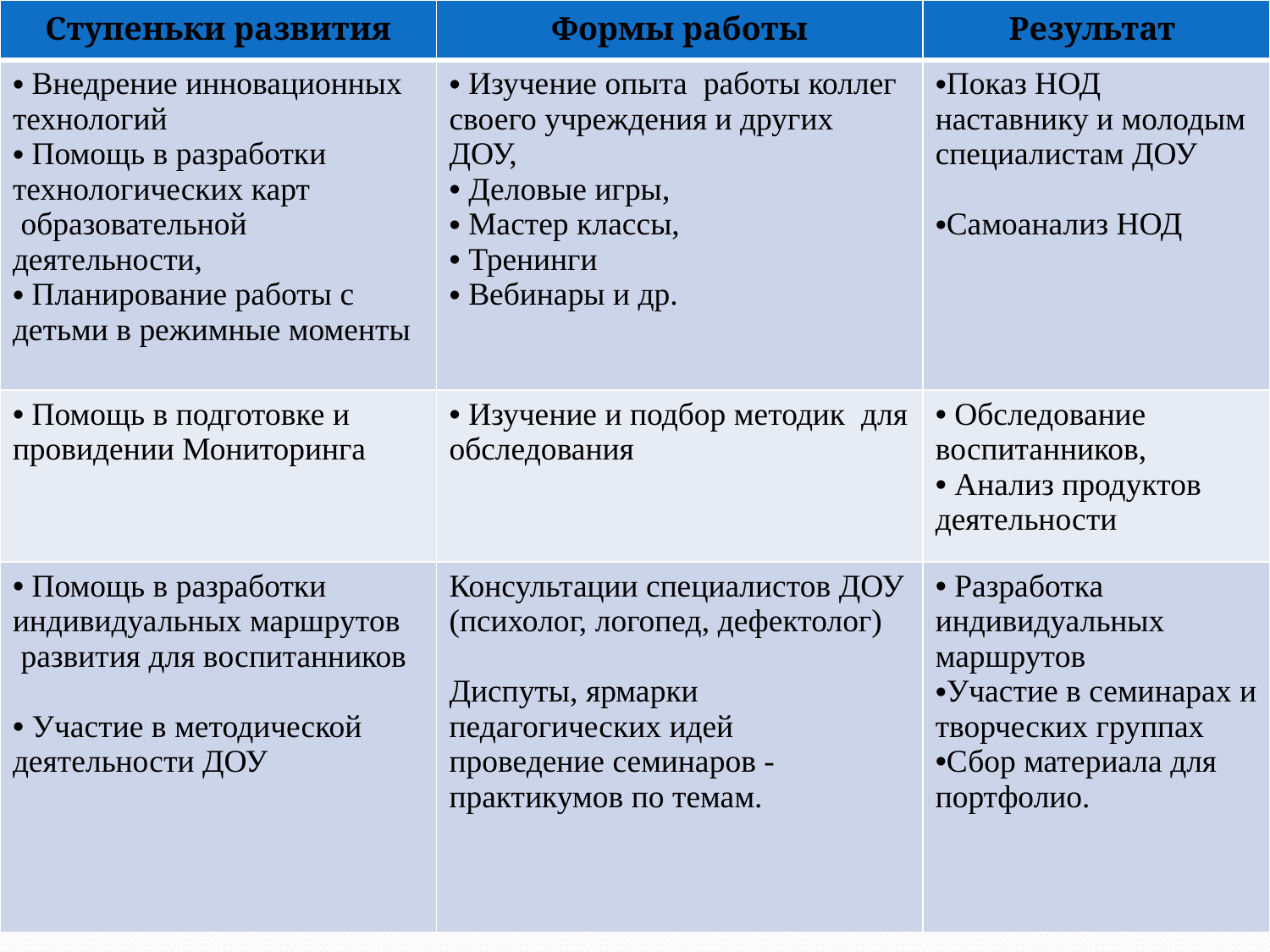

| Ступеньки развития | Формы работы | Результат |
| --- | --- | --- |
| Внедрение инновационных технологий Помощь в разработки технологических карт образовательной деятельности, Планирование работы с детьми в режимные моменты | Изучение опыта работы коллег своего учреждения и других ДОУ, Деловые игры, Мастер классы, Тренинги Вебинары и др. | Показ НОД наставнику и молодым специалистам ДОУ Самоанализ НОД |
| Помощь в подготовке и провидении Мониторинга | Изучение и подбор методик для обследования | Обследование воспитанников, Анализ продуктов деятельности |
| Помощь в разработки индивидуальных маршрутов развития для воспитанников Участие в методической деятельности ДОУ | Консультации специалистов ДОУ (психолог, логопед, дефектолог) Диспуты, ярмарки педагогических идей проведение семинаров - практикумов по темам. | Разработка индивидуальных маршрутов Участие в семинарах и творческих группах Сбор материала для портфолио. |